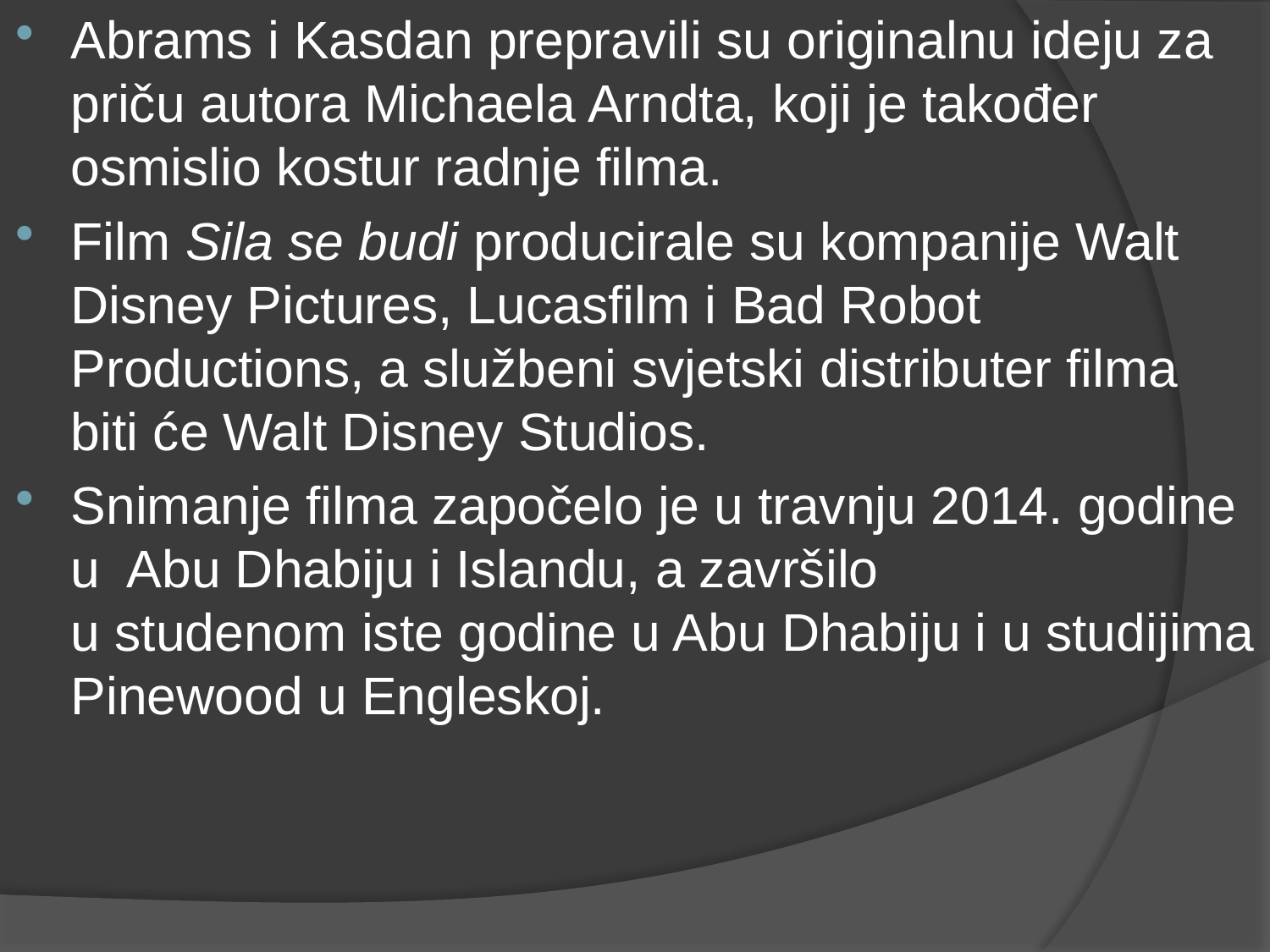

Abrams i Kasdan prepravili su originalnu ideju za priču autora Michaela Arndta, koji je također osmislio kostur radnje filma.
Film Sila se budi producirale su kompanije Walt Disney Pictures, Lucasfilm i Bad Robot Productions, a službeni svjetski distributer filma biti će Walt Disney Studios.
Snimanje filma započelo je u travnju 2014. godine u  Abu Dhabiju i Islandu, a završilo u studenom iste godine u Abu Dhabiju i u studijima Pinewood u Engleskoj.